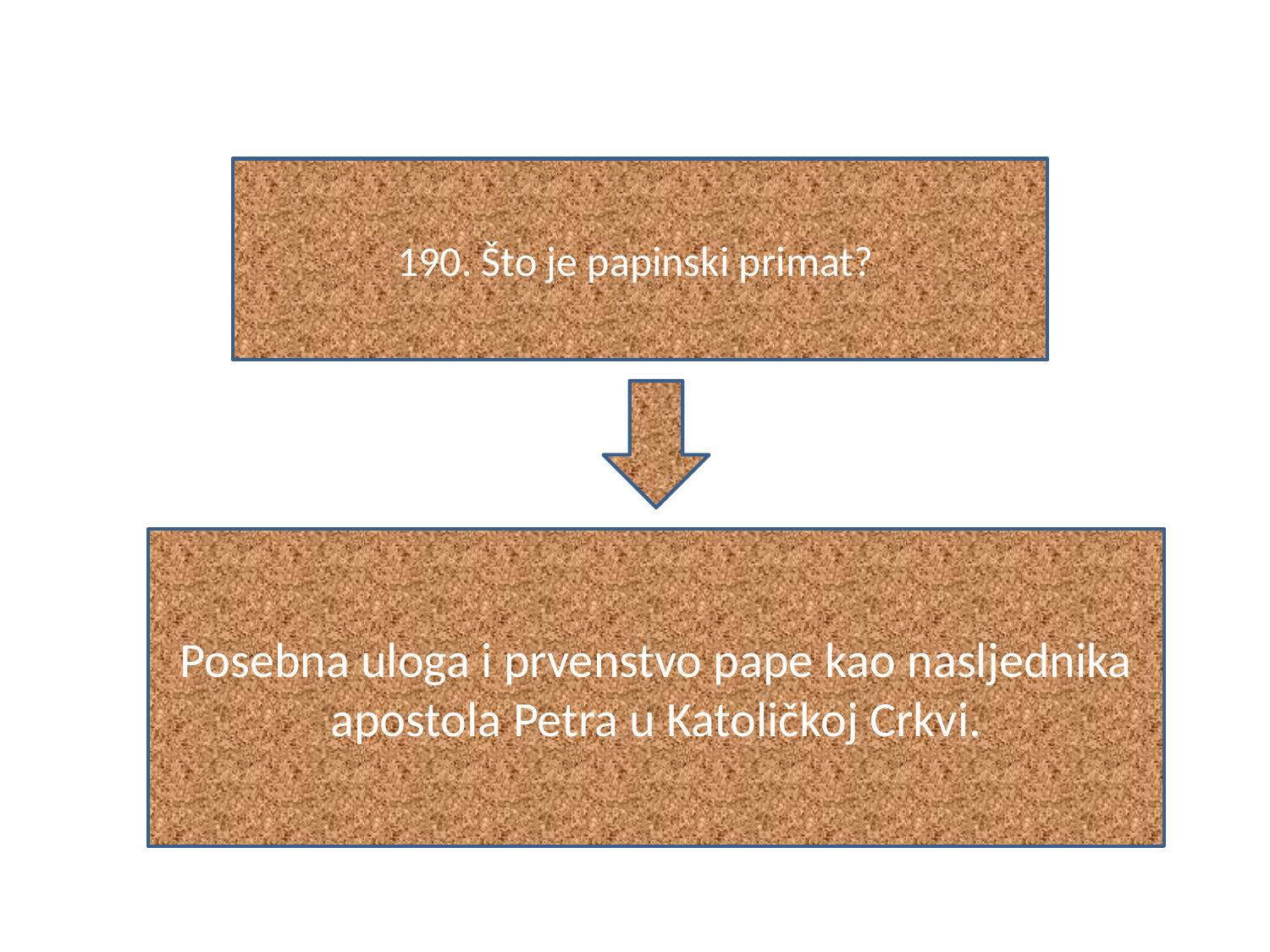

#
190. Što je papinski primat?

Posebna uloga i prvenstvo pape kao nasljednika apostola Petra u Katoličkoj Crkvi.